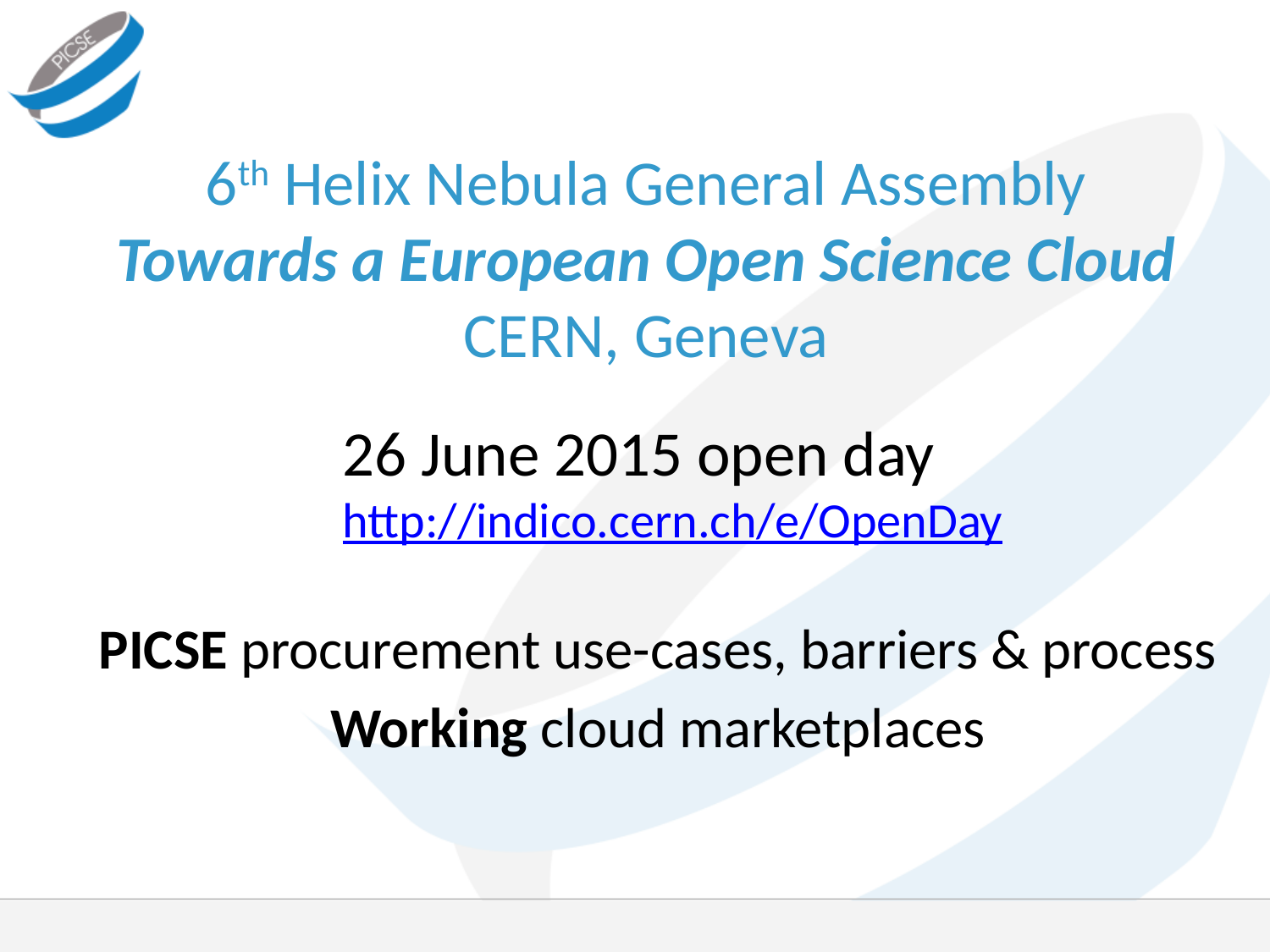

# 6th Helix Nebula General Assembly Towards a European Open Science Cloud CERN, Geneva
26 June 2015 open day
http://indico.cern.ch/e/OpenDay
PICSE procurement use-cases, barriers & process
Working cloud marketplaces